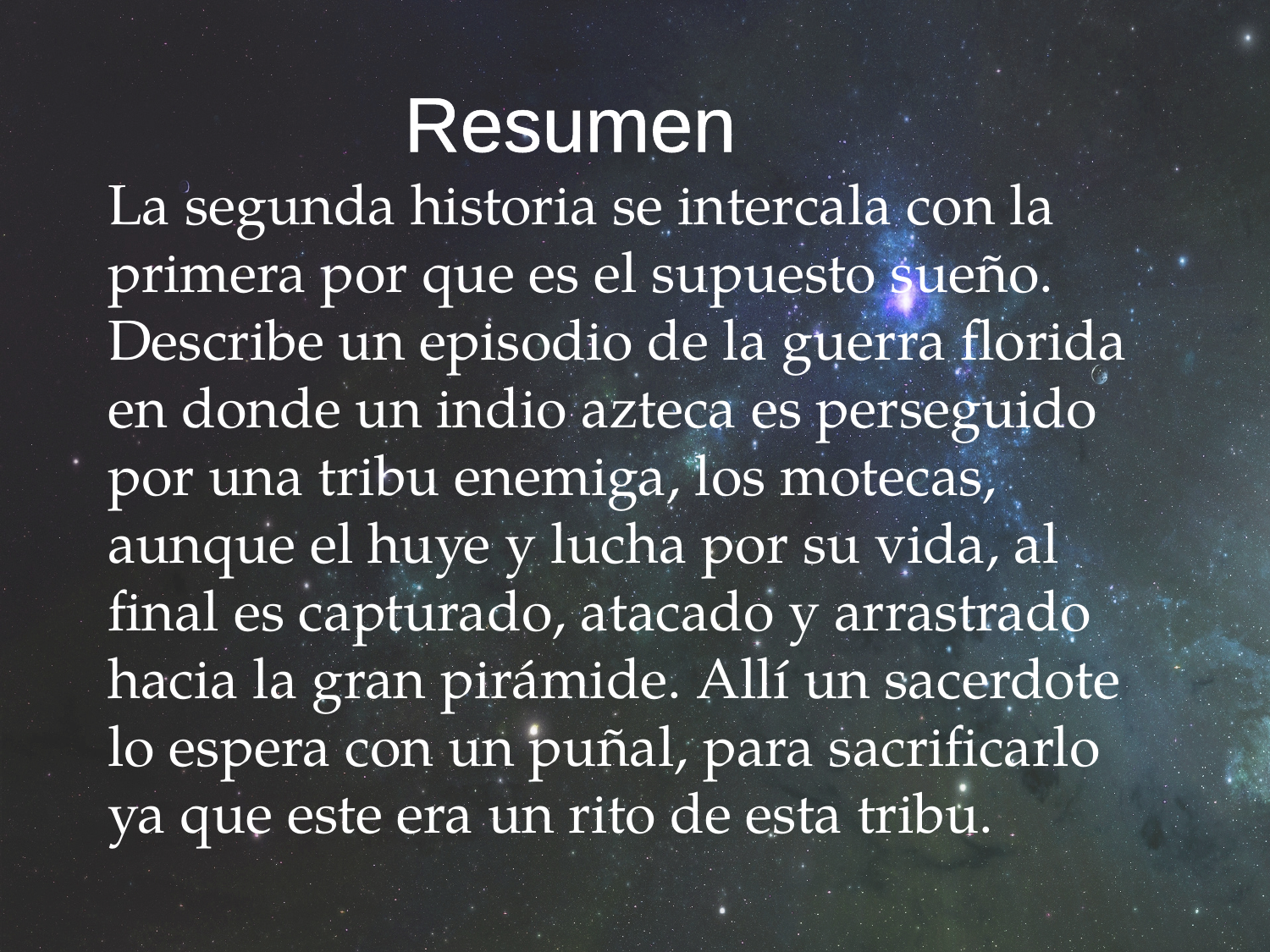

Resumen
La segunda historia se intercala con la primera por que es el supuesto sueño. Describe un episodio de la guerra florida en donde un indio azteca es perseguido por una tribu enemiga, los motecas, aunque el huye y lucha por su vida, al final es capturado, atacado y arrastrado hacia la gran pirámide. Allí un sacerdote lo espera con un puñal, para sacrificarlo ya que este era un rito de esta tribu.